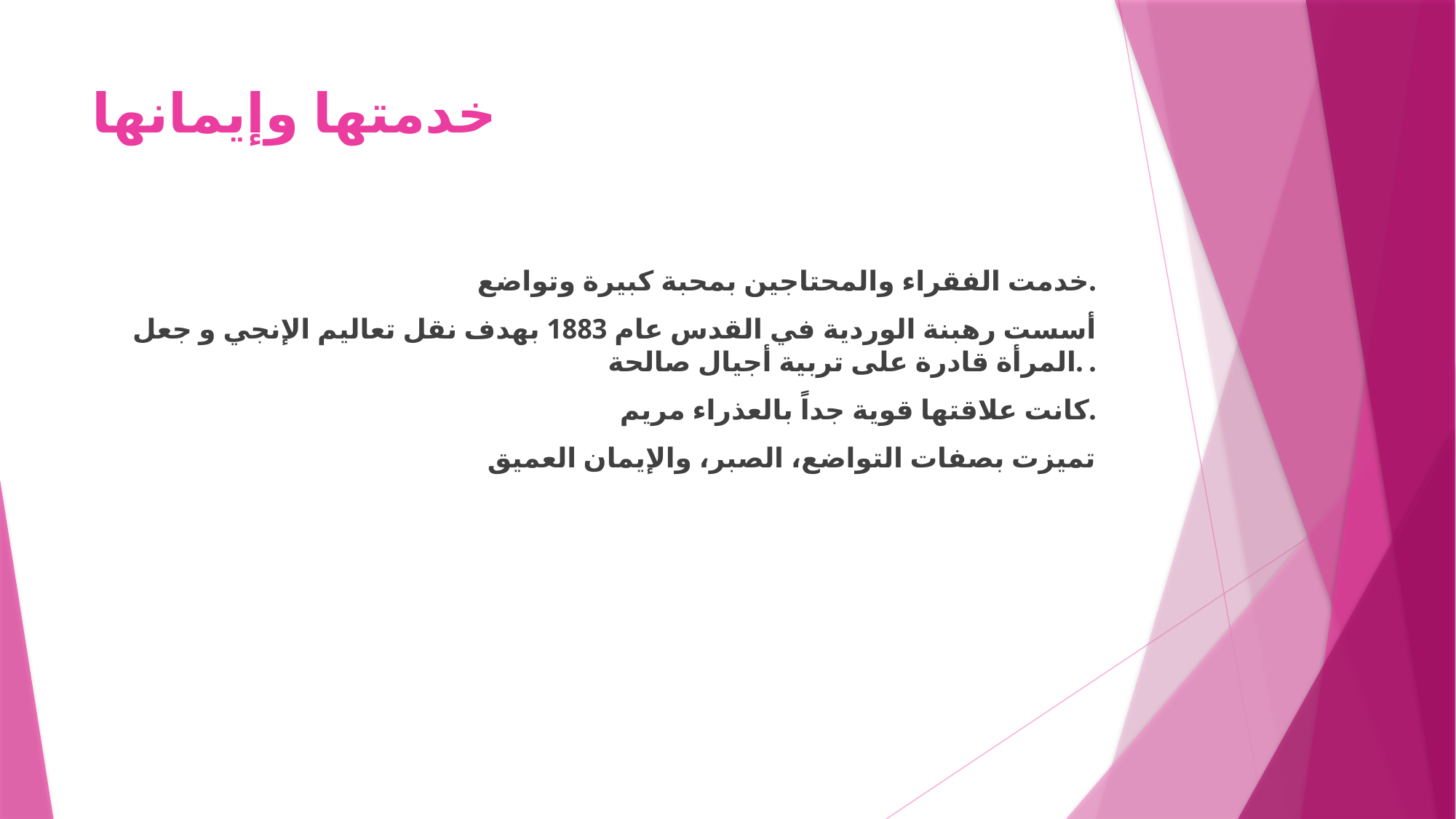

# خدمتها وإيمانها
خدمت الفقراء والمحتاجين بمحبة كبيرة وتواضع.
أسست رهبنة الوردية في القدس عام 1883 بهدف نقل تعاليم الإنجي و جعل المرأة قادرة على تربية أجيال صالحة. .
كانت علاقتها قوية جداً بالعذراء مريم.
تميزت بصفات التواضع، الصبر، والإيمان العميق